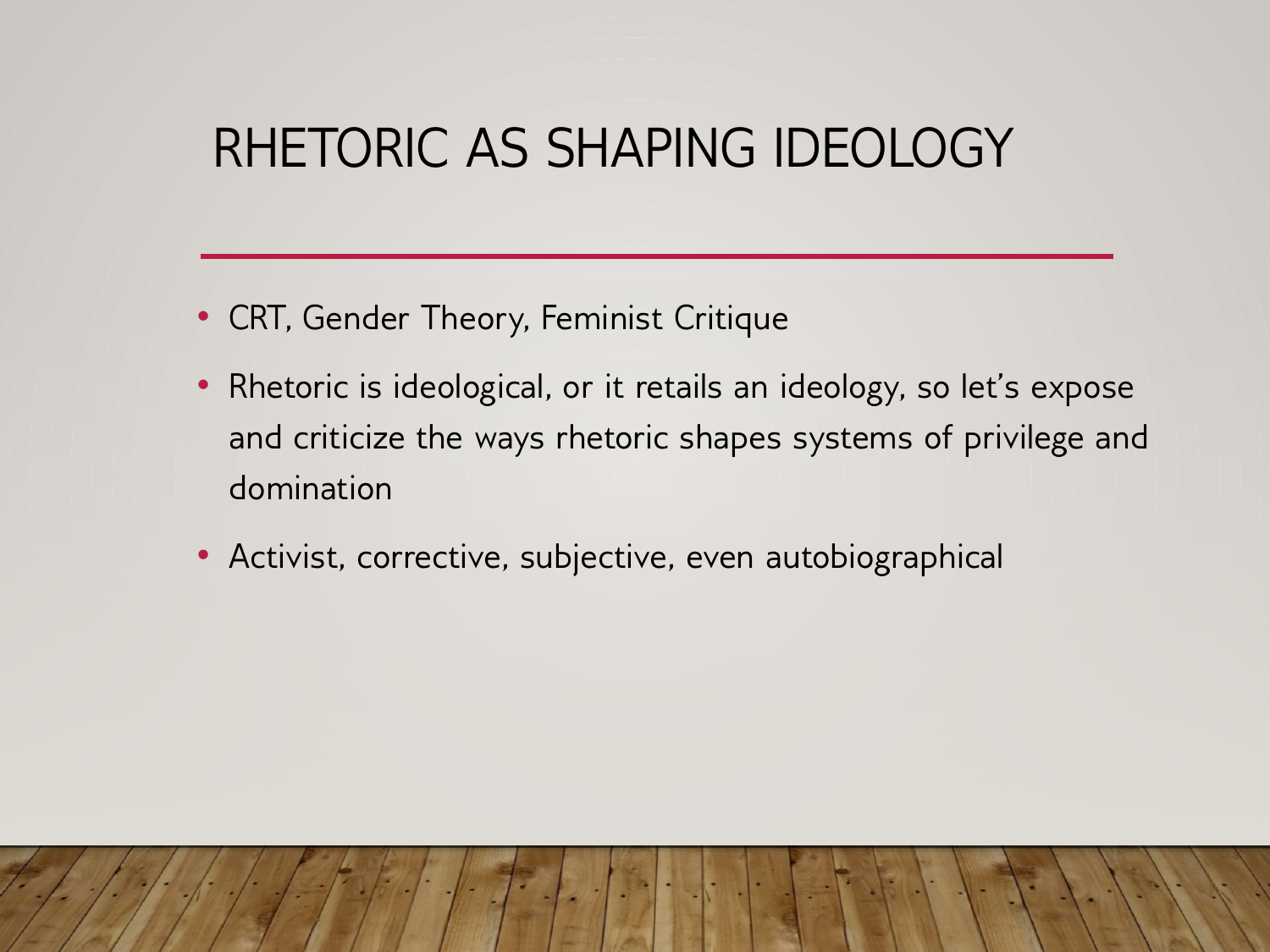

# Rhetoric as shaping ideology
CRT, Gender Theory, Feminist Critique
Rhetoric is ideological, or it retails an ideology, so let’s expose and criticize the ways rhetoric shapes systems of privilege and domination
Activist, corrective, subjective, even autobiographical